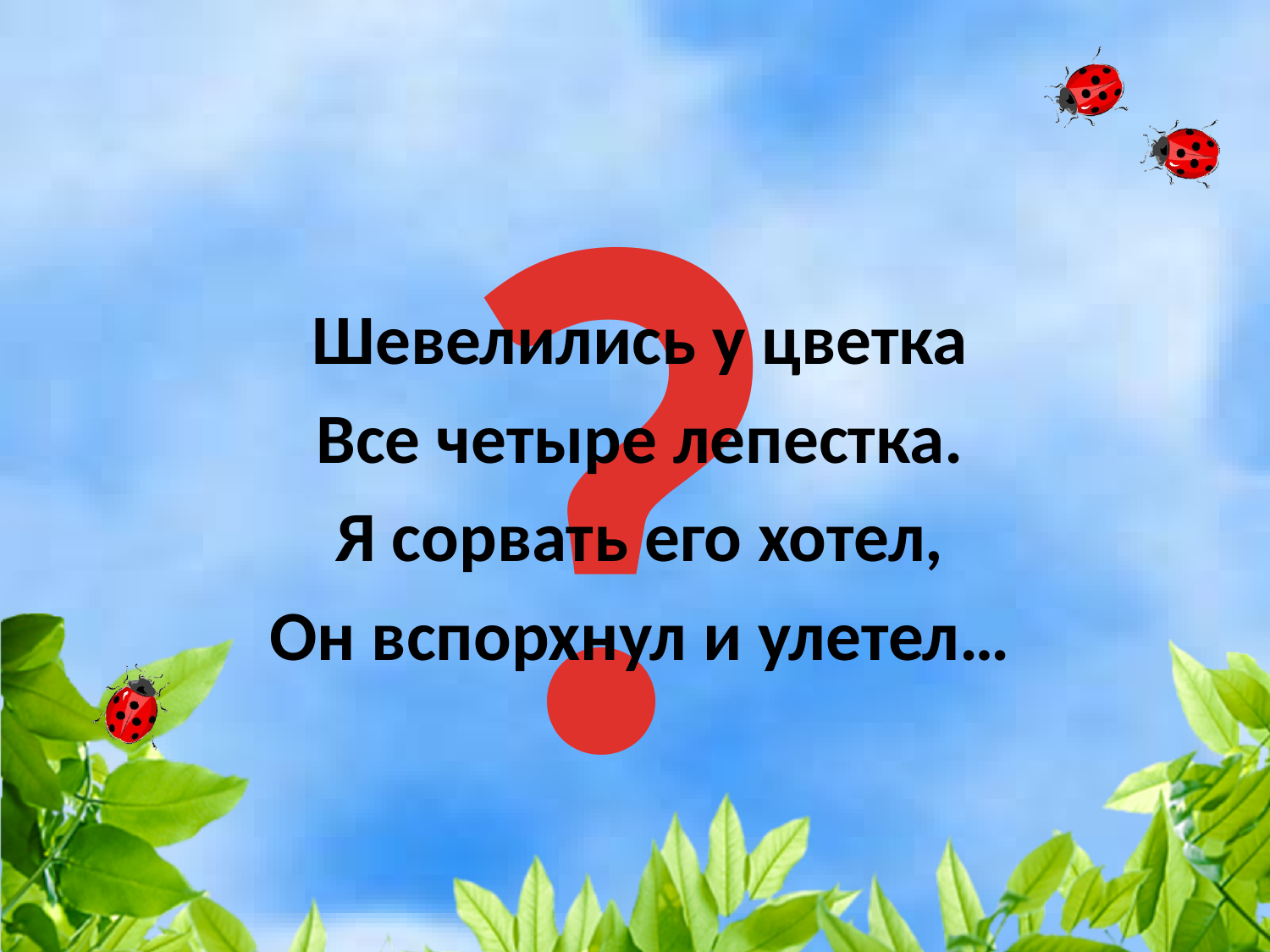

?
Шевелились у цветка
Все четыре лепестка.
Я сорвать его хотел,
Он вспорхнул и улетел…